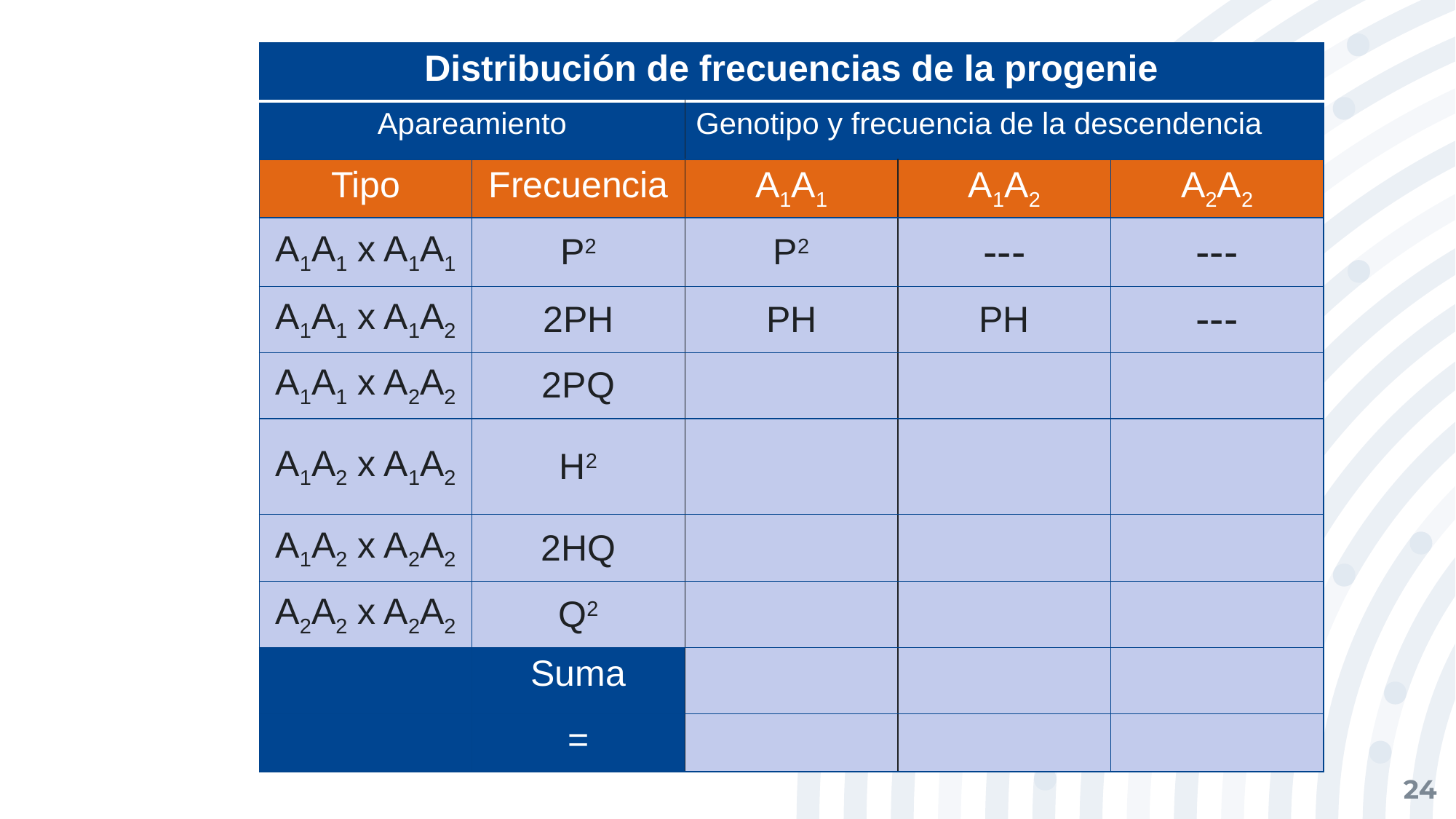

| Distribución de frecuencias de la progenie |  |  |  |  |
| --- | --- | --- | --- | --- |
| Apareamiento |  | Genotipo y frecuencia de la descendencia |  |  |
| Tipo | Frecuencia | A1A1 | A1A2 | A2A2 |
| A1A1 x A1A1 | P2 | P2 | --- | --- |
| A1A1 x A1A2 | 2PH | PH | PH | --- |
| A1A1 x A2A2 | 2PQ |  |  |  |
| A1A2 x A1A2 | H2 |  |  |  |
| A1A2 x A2A2 | 2HQ |  |  |  |
| A2A2 x A2A2 | Q2 |  |  |  |
|  | Suma |  |  |  |
|  | = |  |  |  |

24